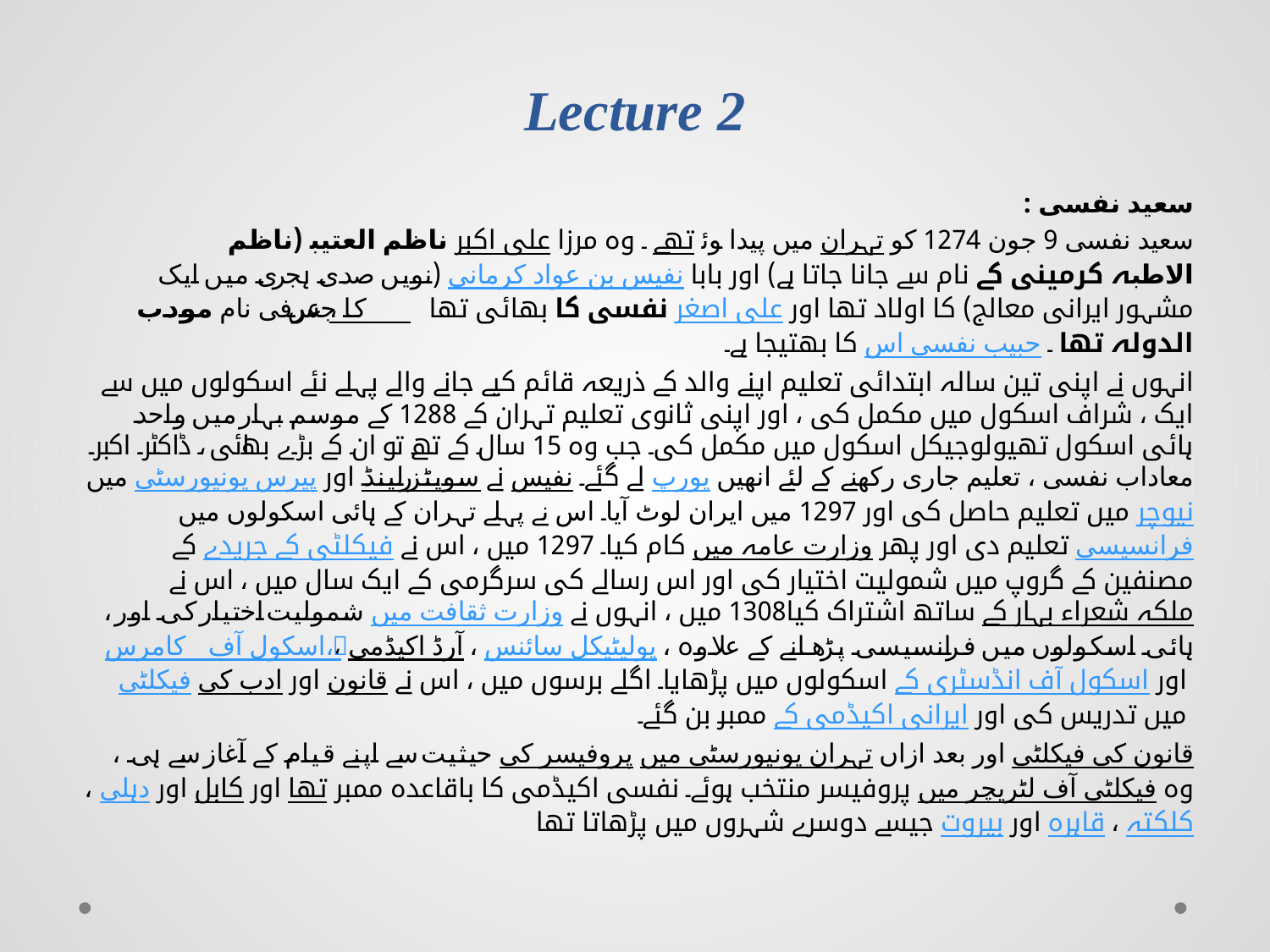

# Lecture 2
سعید نفسی :
سعید نفسی 9 جون 1274 کو تہران میں پیدا ہوئے تھے ۔ وہ مرزا علی اکبر ناظم العتیبہ (ناظم الاطبہ کرمینی کے نام سے جانا جاتا ہے) اور بابا نفیس بن عواد کرمانی (نویں صدی ہجری میں ایک مشہور ایرانی معالج) کا اولاد تھا اور علی اصغر نفسی کا بھائی تھا ، جس کا عرفی نام مودب الدولہ تھا ۔ حبیب نفسی اس کا بھتیجا ہے۔
انہوں نے اپنی تین سالہ ابتدائی تعلیم اپنے والد کے ذریعہ قائم کیے جانے والے پہلے نئے اسکولوں میں سے ایک ، شراف اسکول میں مکمل کی ، اور اپنی ثانوی تعلیم تہران کے 1288 کے موسم بہار میں واحد ہائی اسکول تھیولوجیکل اسکول میں مکمل کی۔ جب وہ 15 سال کے تھے تو ان کے بڑے بھائی ، ڈاکٹر اکبر معاداب نفسی ، تعلیم جاری رکھنے کے لئے انھیں یورپ لے گئے۔ نفیس نے سویٹزرلینڈ اور پیرس یونیورسٹی میں نیوچر میں تعلیم حاصل کی اور 1297 میں ایران لوٹ آیا۔ اس نے پہلے تہران کے ہائی اسکولوں میں فرانسیسی تعلیم دی اور پھر وزارت عامہ میں کام کیا۔ 1297 میں ، اس نے فیکلٹی کے جریدے کے مصنفین کے گروپ میں شمولیت اختیار کی اور اس رسالے کی سرگرمی کے ایک سال میں ، اس نے ملکہ شعراء بہار کے ساتھ اشتراک کیا1308 میں ، انہوں نے وزارت ثقافت میں شمولیت اختیار کی اور ، ہائی اسکولوں میں فرانسیسی پڑھانے کے علاوہ ، پولیٹیکل سائنس ، آرڈ اکیڈمی ، اسکول آف کامرس ، اور اسکول آف انڈسٹری کے اسکولوں میں پڑھایا۔ اگلے برسوں میں ، اس نے قانون اور ادب کی فیکلٹی میں تدریس کی اور ایرانی اکیڈمی کے ممبر بن گئے۔
قانون کی فیکلٹی اور بعد ازاں تہران یونیورسٹی میں پروفیسر کی حیثیت سے اپنے قیام کے آغاز سے ہی ، وہ فیکلٹی آف لٹریچر میں پروفیسر منتخب ہوئے۔ نفسی اکیڈمی کا باقاعدہ ممبر تھا اور کابل اور دہلی ، کلکتہ ، قاہرہ اور بیروت جیسے دوسرے شہروں میں پڑھاتا تھا